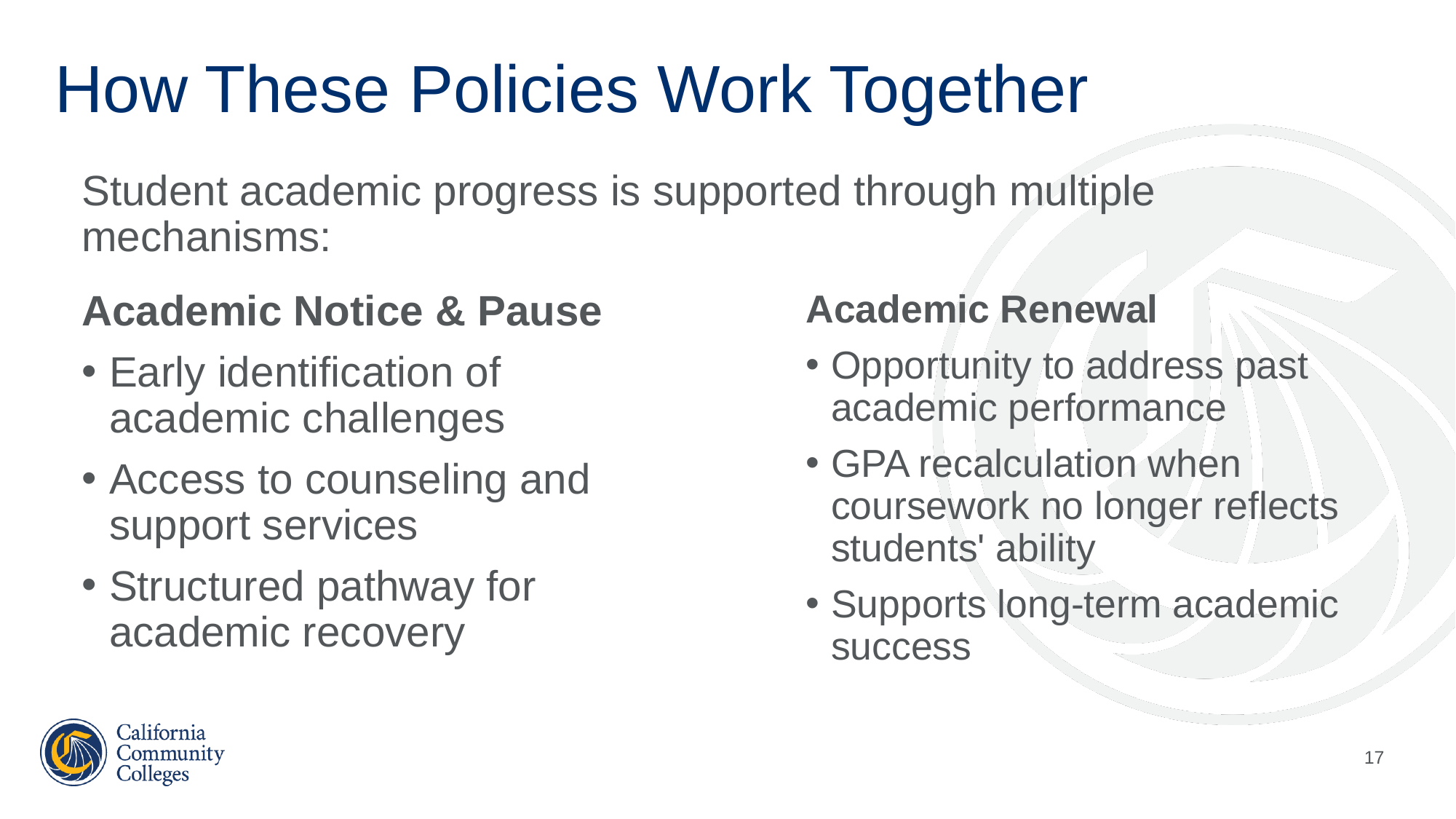

# How These Policies Work Together
Student academic progress is supported through multiple mechanisms:
Academic Notice & Pause
Early identification of academic challenges
Access to counseling and support services
Structured pathway for academic recovery

Academic Renewal
Opportunity to address past academic performance
GPA recalculation when coursework no longer reflects students' ability
Supports long-term academic success

17